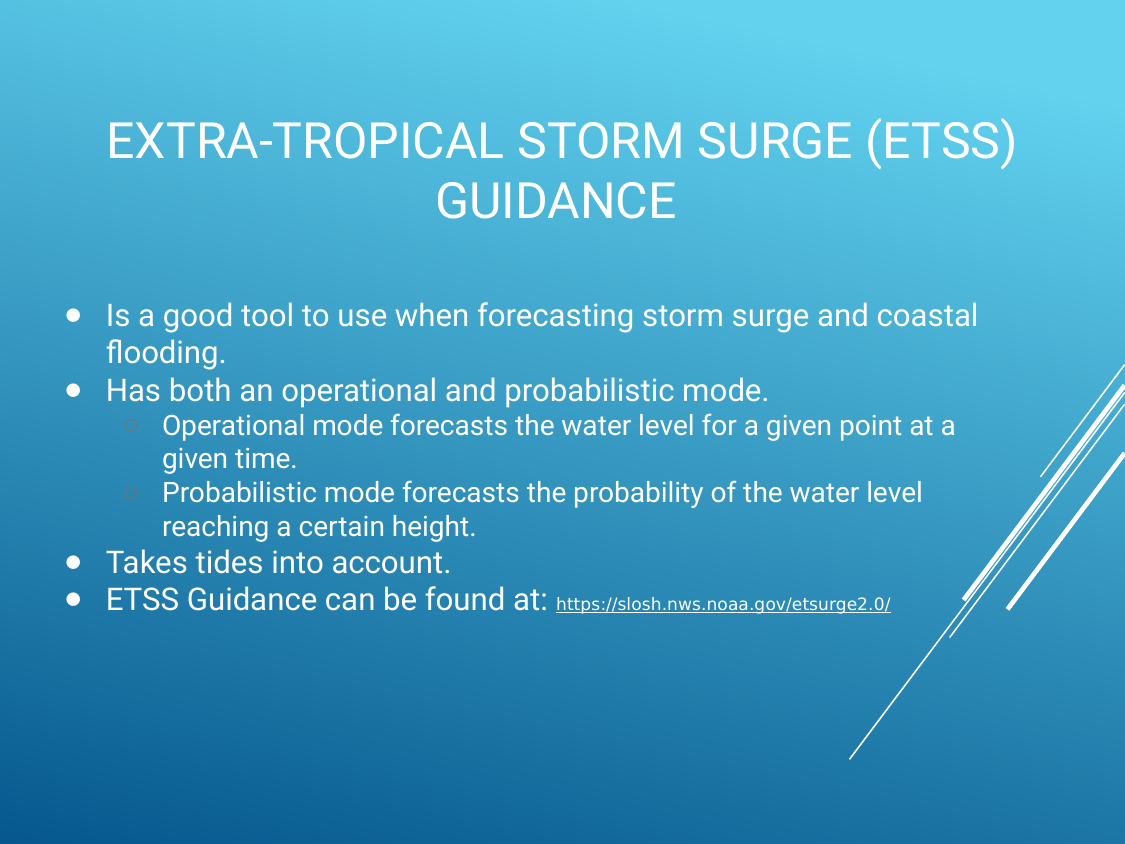

# EXTRA-TROPICAL STORM SURGE (ETSS) GUIDANCE

Is a good tool to use when forecasting storm surge and coastal flooding.
Has both an operational and probabilistic mode.
Operational mode forecasts the water level for a given point at a given time.
Probabilistic mode forecasts the probability of the water level reaching a certain height.
Takes tides into account.
ETSS Guidance can be found at: https://slosh.nws.noaa.gov/etsurge2.0/